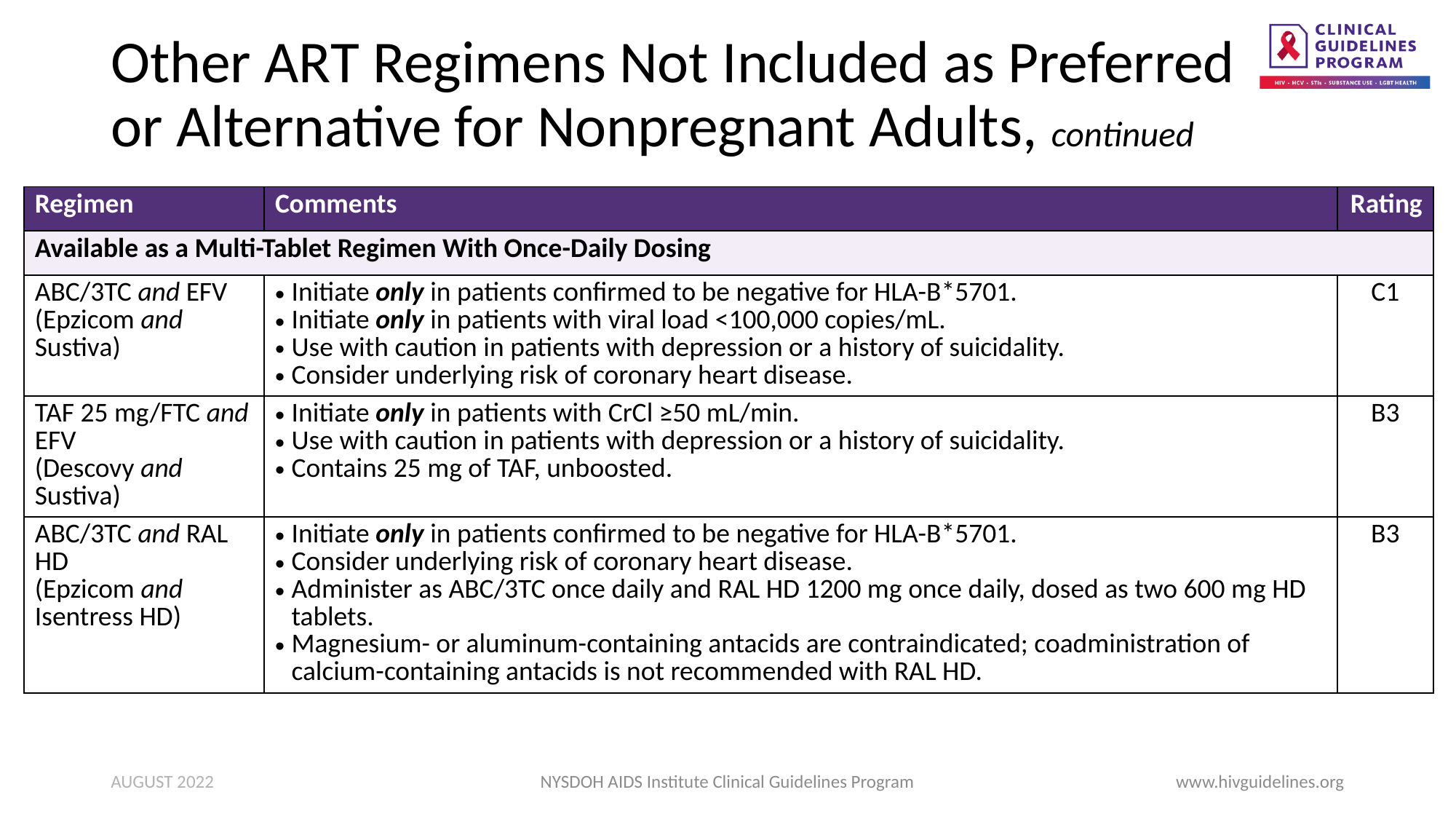

# Other ART Regimens Not Included as Preferred or Alternative for Nonpregnant Adults, continued
| Regimen | Comments | Rating |
| --- | --- | --- |
| Available as a Multi-Tablet Regimen With Once-Daily Dosing |  |  |
| ABC/3TC and EFV (Epzicom and Sustiva) | Initiate only in patients confirmed to be negative for HLA-B\*5701. Initiate only in patients with viral load <100,000 copies/mL. Use with caution in patients with depression or a history of suicidality. Consider underlying risk of coronary heart disease. | C1 |
| TAF 25 mg/FTC and EFV (Descovy and Sustiva) | Initiate only in patients with CrCl ≥50 mL/min. Use with caution in patients with depression or a history of suicidality. Contains 25 mg of TAF, unboosted. | B3 |
| ABC/3TC and RAL HD (Epzicom and Isentress HD) | Initiate only in patients confirmed to be negative for HLA-B\*5701. Consider underlying risk of coronary heart disease. Administer as ABC/3TC once daily and RAL HD 1200 mg once daily, dosed as two 600 mg HD tablets. Magnesium- or aluminum-containing antacids are contraindicated; coadministration of calcium-containing antacids is not recommended with RAL HD. | B3 |
AUGUST 2022
NYSDOH AIDS Institute Clinical Guidelines Program
www.hivguidelines.org